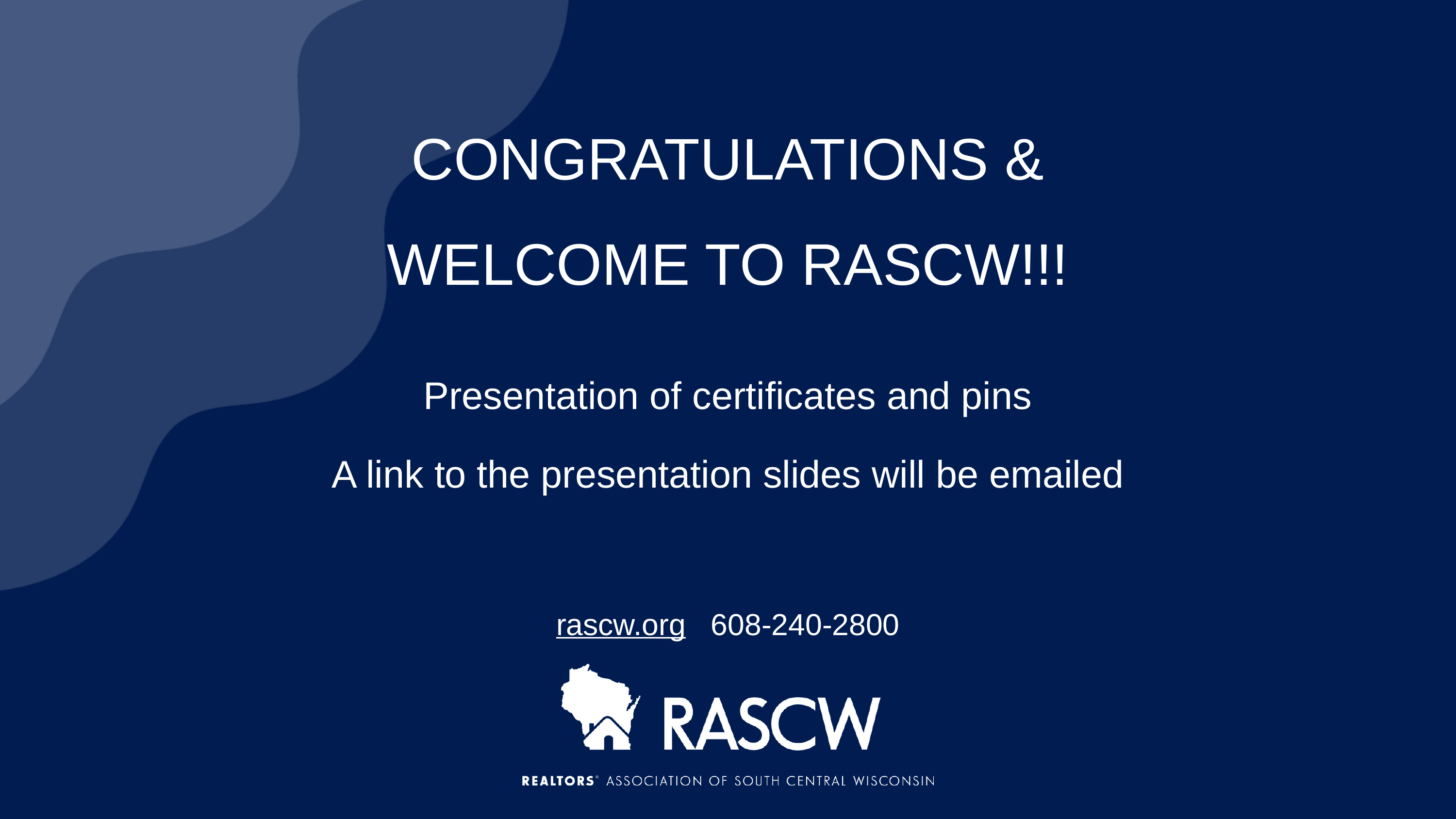

CONGRATULATIONS &
WELCOME TO RASCW!!!
Presentation of certificates and pins
A link to the presentation slides will be emailed
rascw.org   608-240-2800